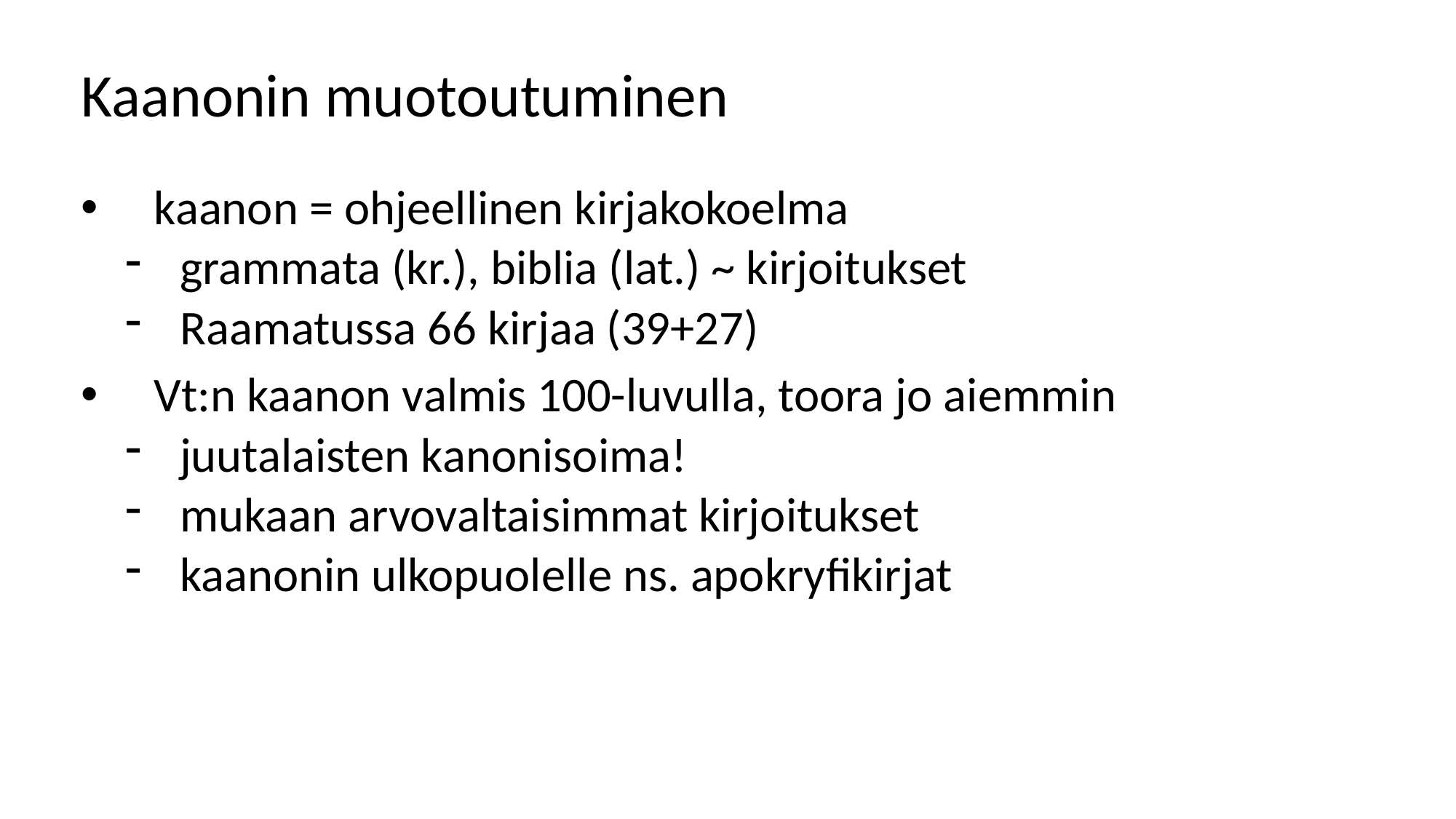

Kaanonin muotoutuminen
kaanon = ohjeellinen kirjakokoelma
grammata (kr.), biblia (lat.) ~ kirjoitukset
Raamatussa 66 kirjaa (39+27)
Vt:n kaanon valmis 100-luvulla, toora jo aiemmin
juutalaisten kanonisoima!
mukaan arvovaltaisimmat kirjoitukset
kaanonin ulkopuolelle ns. apokryfikirjat